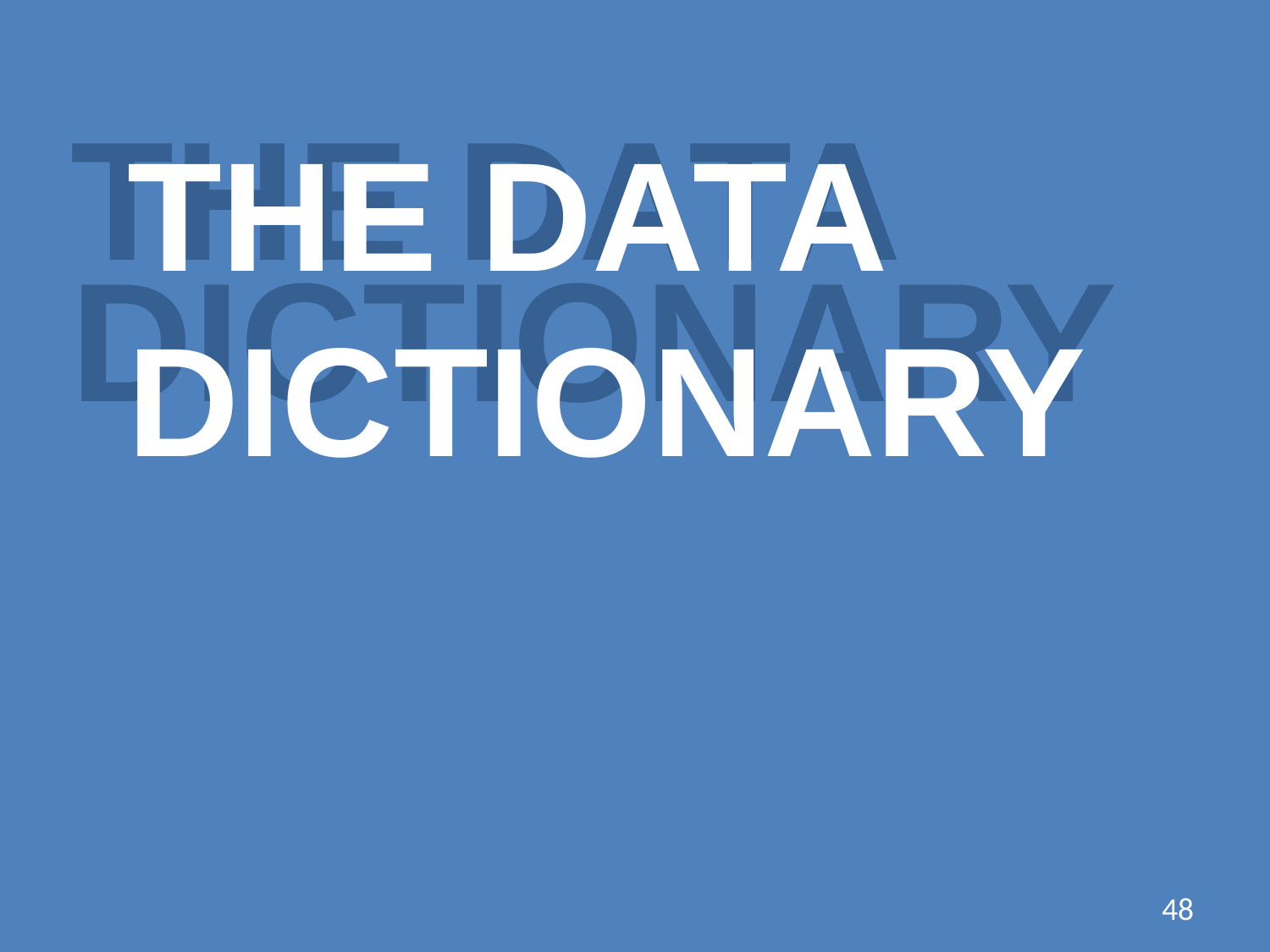

THE DATA DICTIONARY
THE DATA DICTIONARY
48